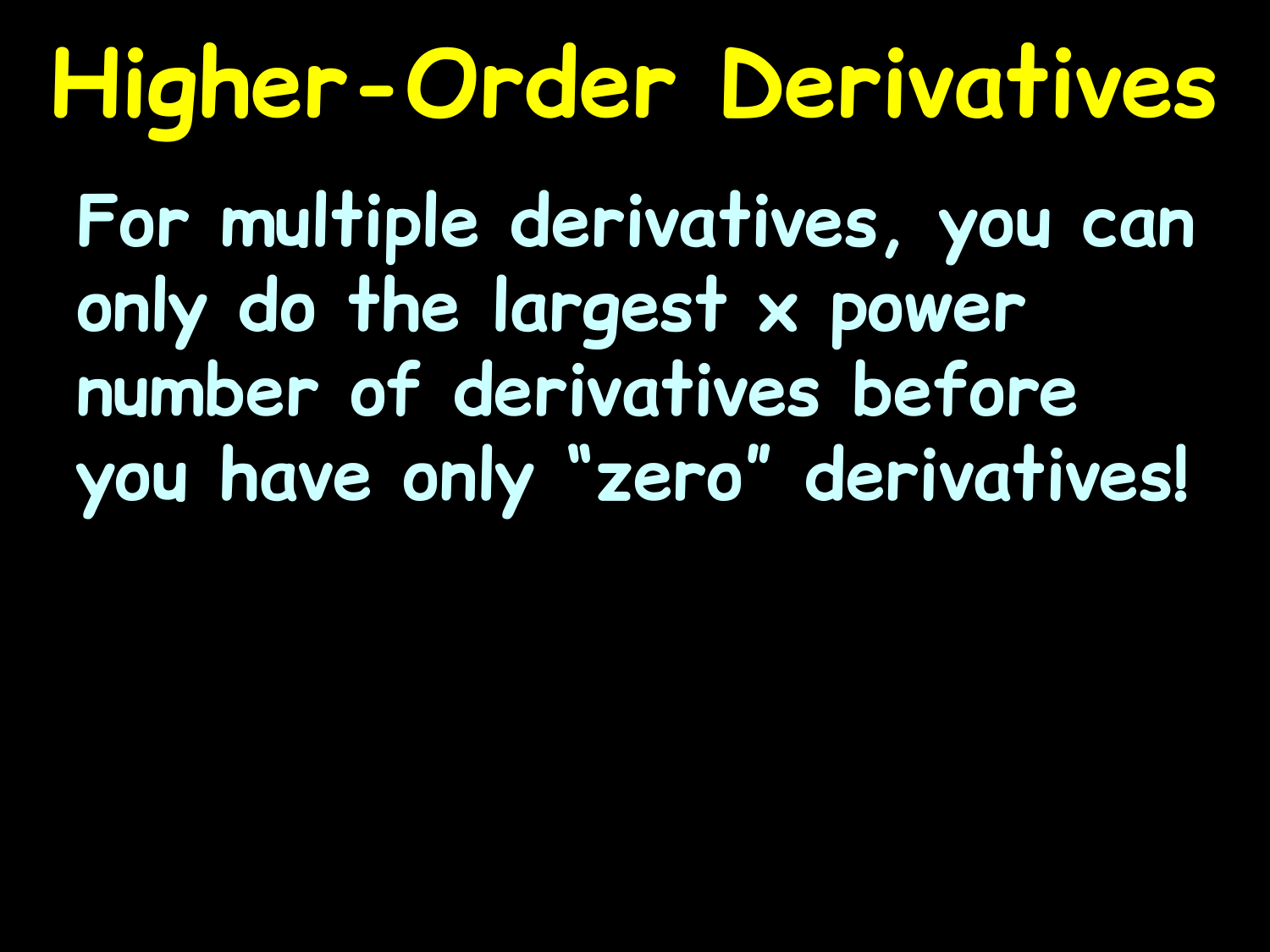

# Higher-Order Derivatives
For multiple derivatives, you can only do the largest x power number of derivatives before you have only “zero” derivatives!